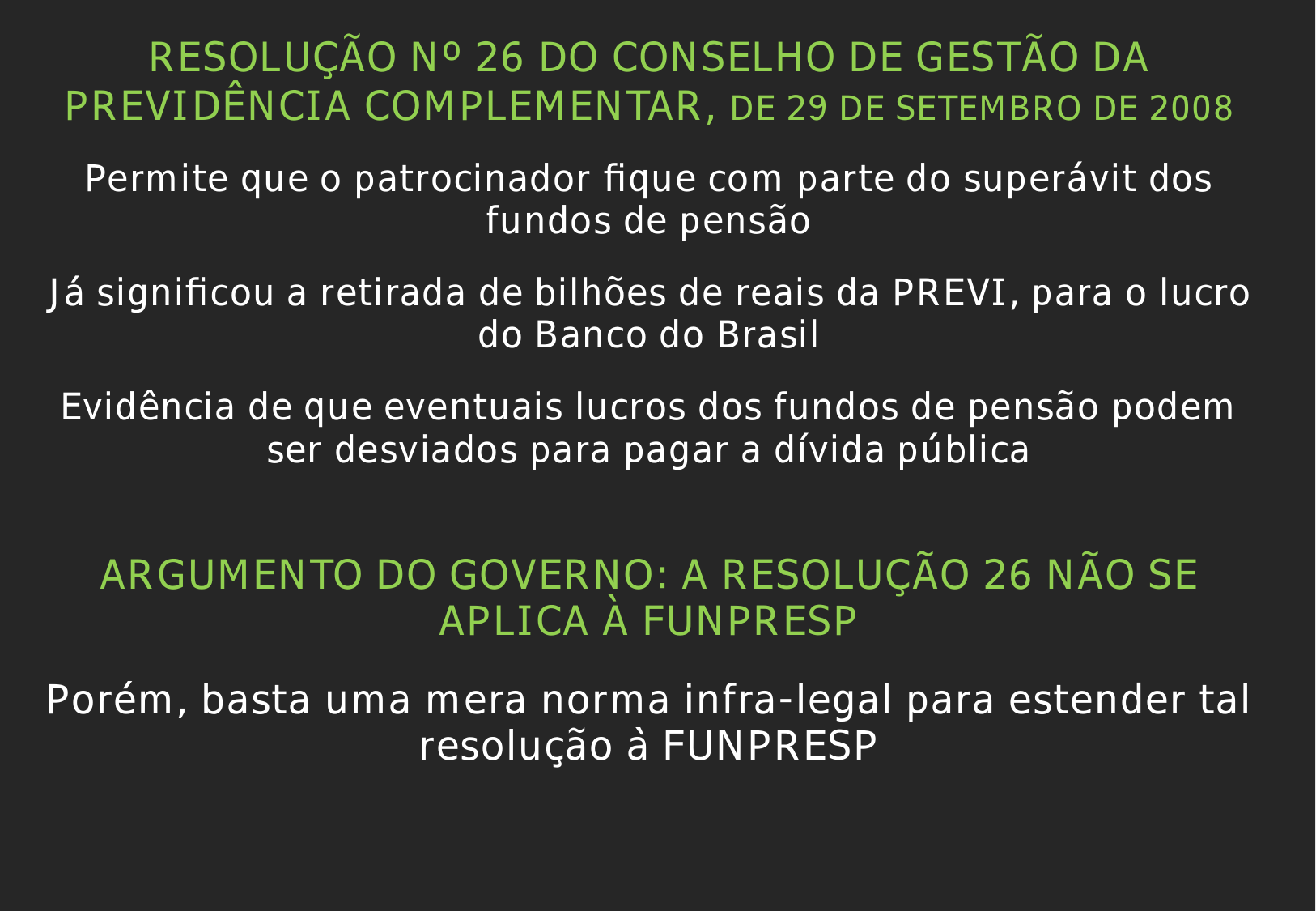

RESOLUÇÃO Nº 26 DO CONSELHO DE GESTÃO DA PREVIDÊNCIA COMPLEMENTAR, DE 29 DE SETEMBRO DE 2008
Permite que o patrocinador fique com parte do superávit dos fundos de pensão
Já significou a retirada de bilhões de reais da PREVI, para o lucro do Banco do Brasil
Evidência de que eventuais lucros dos fundos de pensão podem ser desviados para pagar a dívida pública

ARGUMENTO DO GOVERNO: A RESOLUÇÃO 26 NÃO SE APLICA À FUNPRESP
Porém, basta uma mera norma infra-legal para estender tal resolução à FUNPRESP